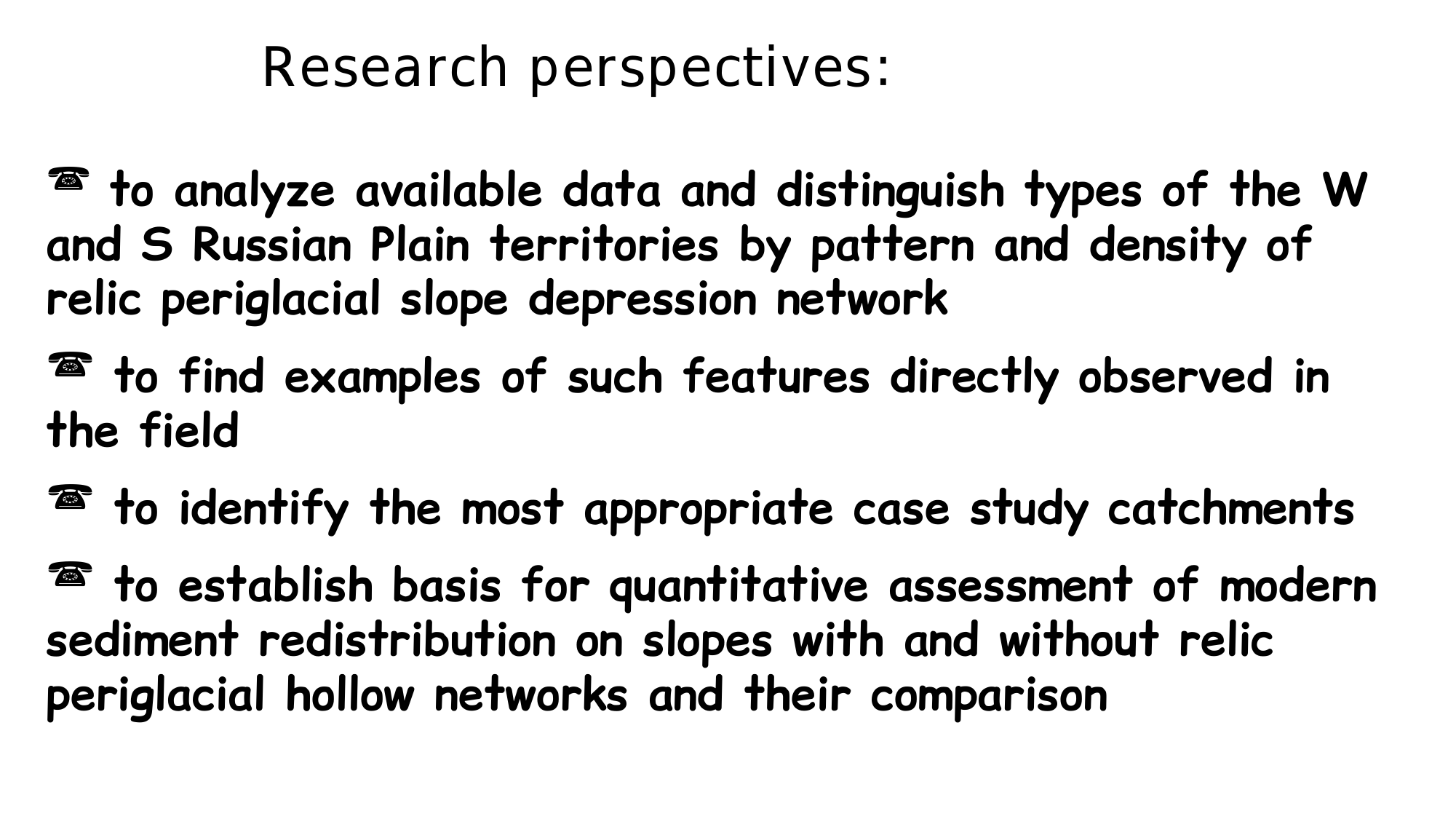

Research perspectives:
 to analyze available data and distinguish types of the W and S Russian Plain territories by pattern and density of relic periglacial slope depression network
 to find examples of such features directly observed in the field
 to identify the most appropriate case study catchments
 to establish basis for quantitative assessment of modern sediment redistribution on slopes with and without relic periglacial hollow networks and their comparison